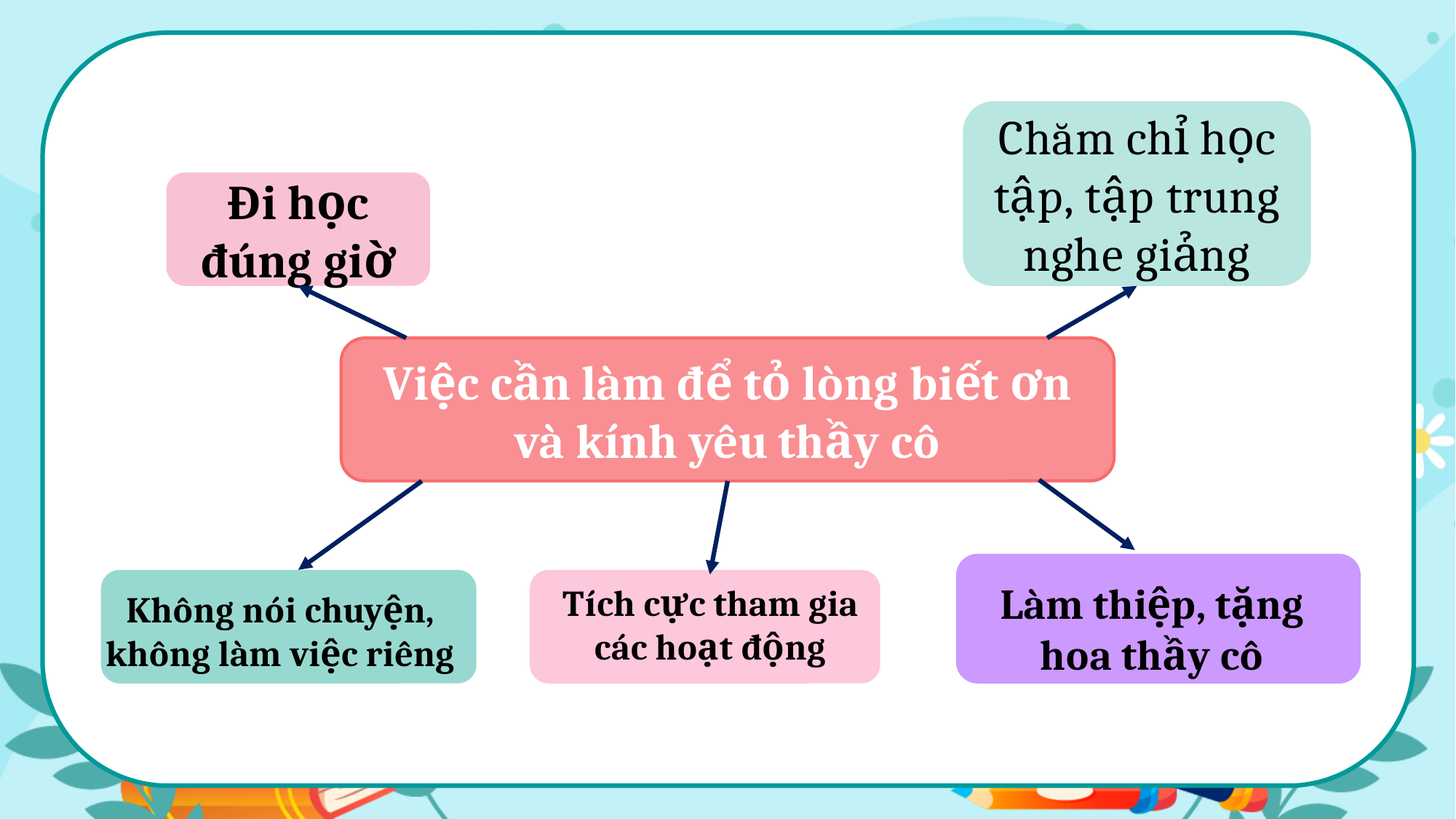

Chăm chỉ học tập, tập trung nghe giảng
Đi học đúng giờ
Việc cần làm để tỏ lòng biết ơn và kính yêu thầy cô

Làm thiệp, tặng hoa thầy cô

Tích cực tham gia các hoạt động

Không nói chuyện, không làm việc riêng